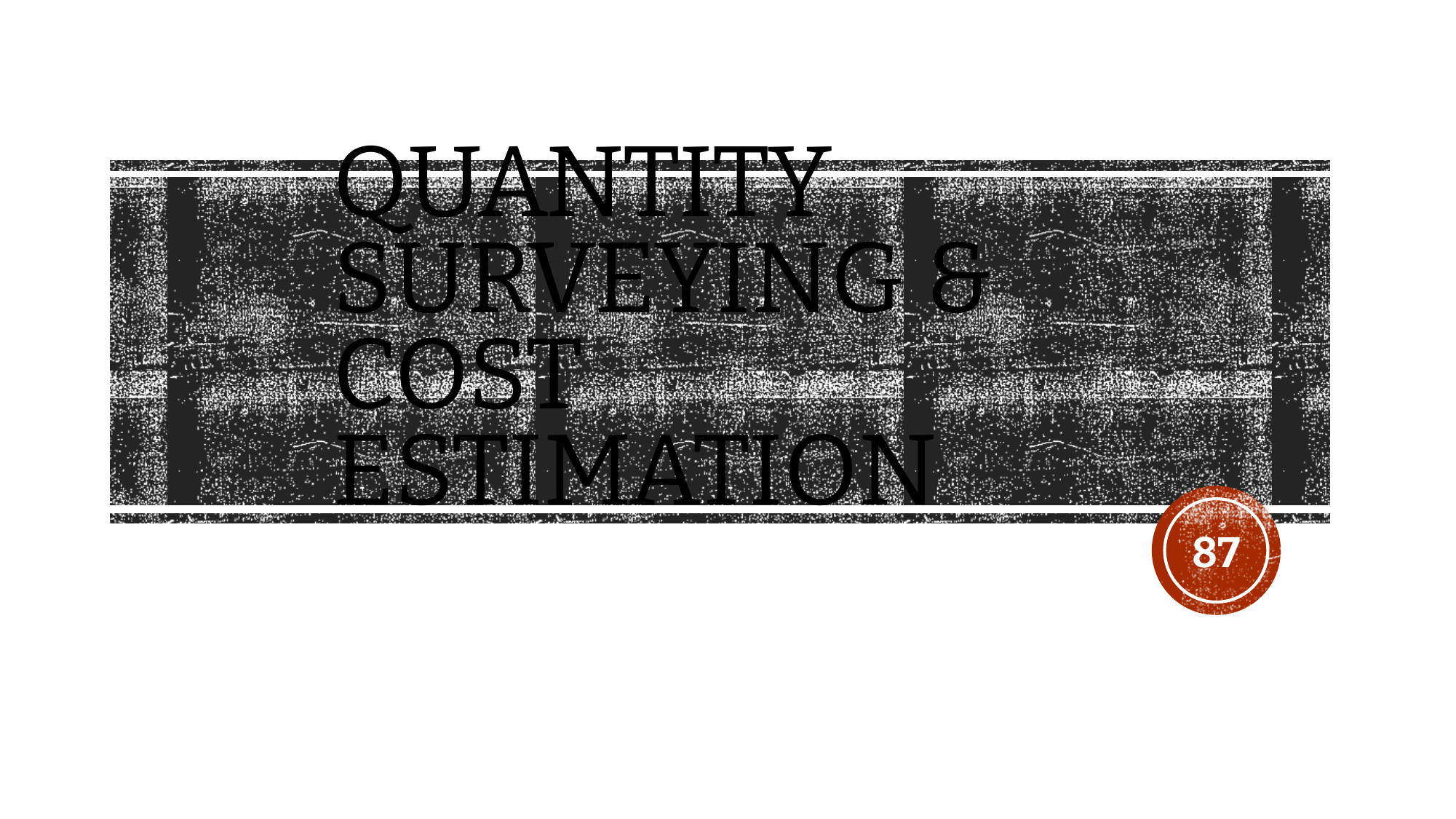

# Quantity Surveying & Cost Estimation
87